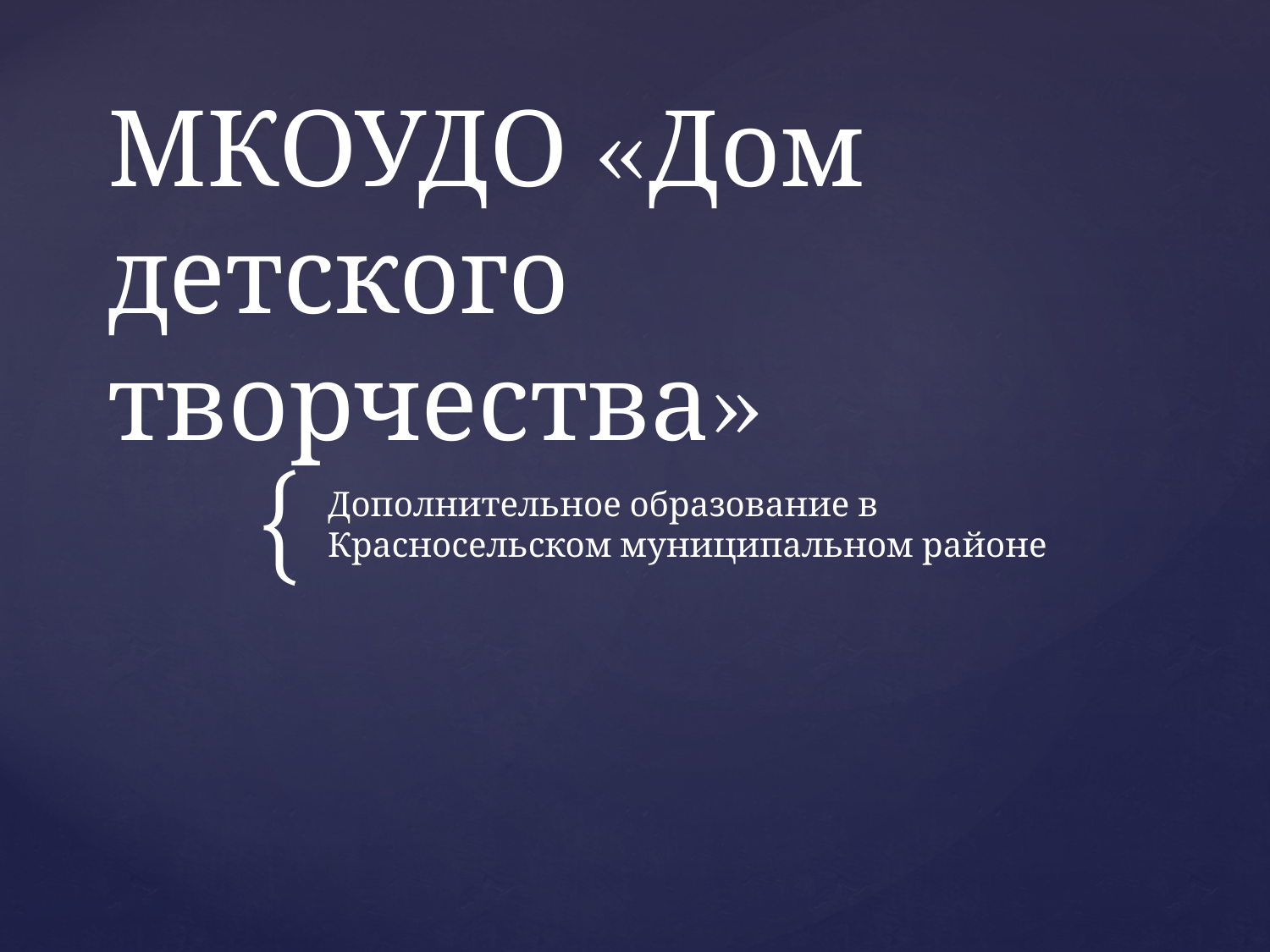

# МКОУДО «Дом детского творчества»
Дополнительное образование в Красносельском муниципальном районе